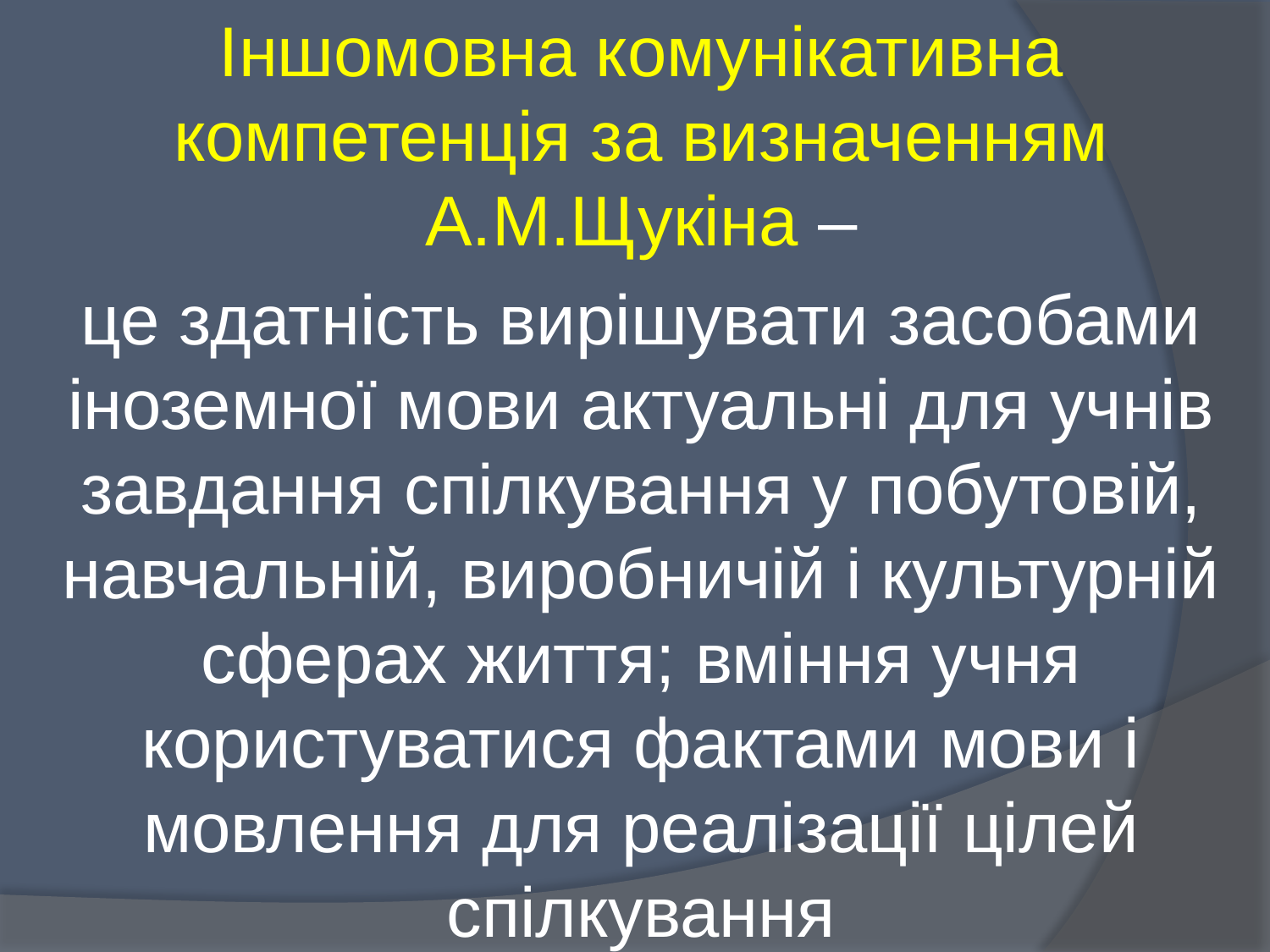

Іншомовна комунікативна компетенція за визначенням A.M.Щукіна –
це здатність вирішувати засобами іноземної мови актуальні для учнів завдання спілкування у побутовій, навчальній, виробничій і культурній сферах життя; вміння учня користуватися фактами мови і мовлення для реалізації цілей спілкування